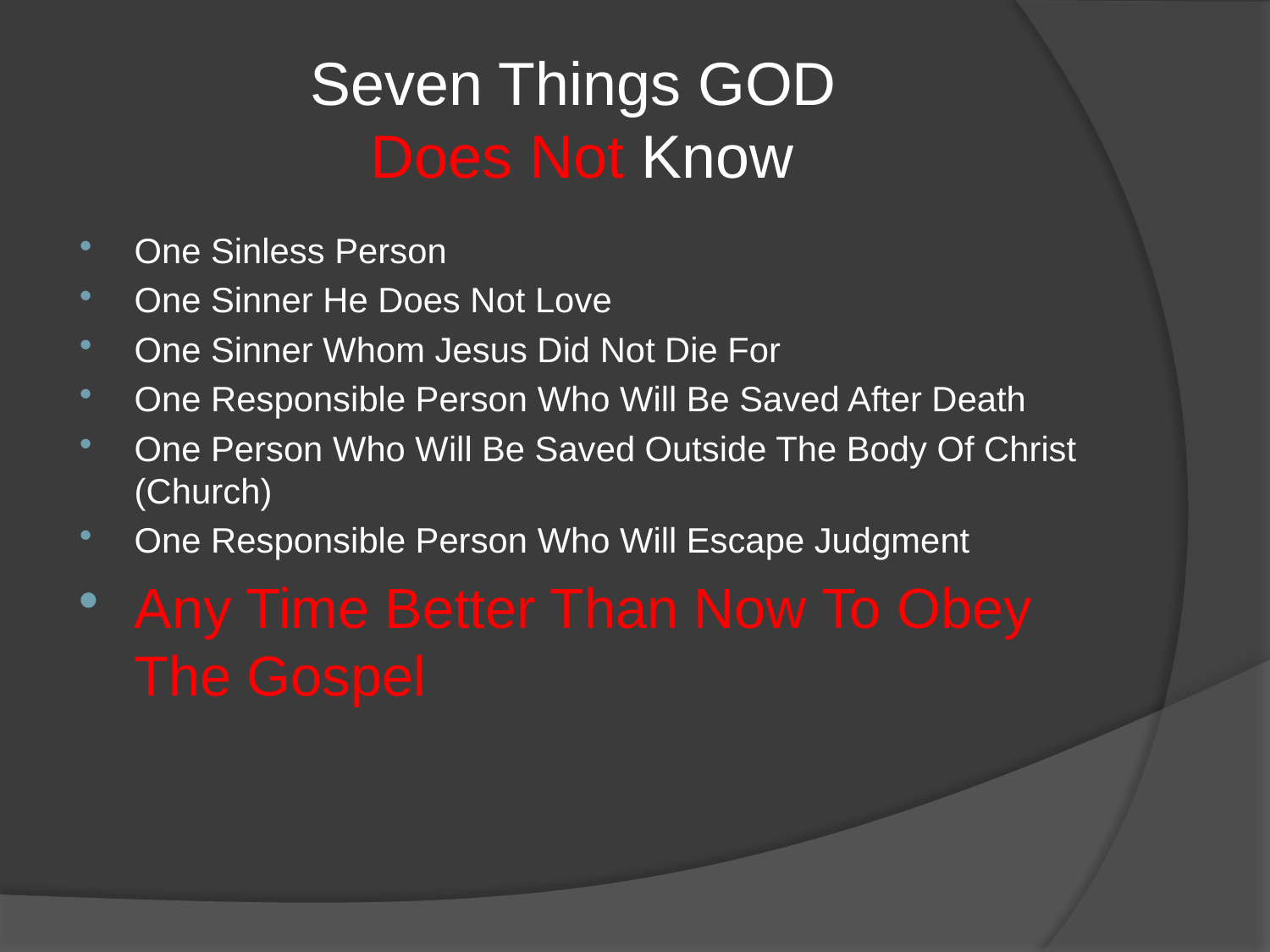

# Seven Things GOD Does Not Know
One Sinless Person
One Sinner He Does Not Love
One Sinner Whom Jesus Did Not Die For
One Responsible Person Who Will Be Saved After Death
One Person Who Will Be Saved Outside The Body Of Christ (Church)
One Responsible Person Who Will Escape Judgment
Any Time Better Than Now To Obey The Gospel